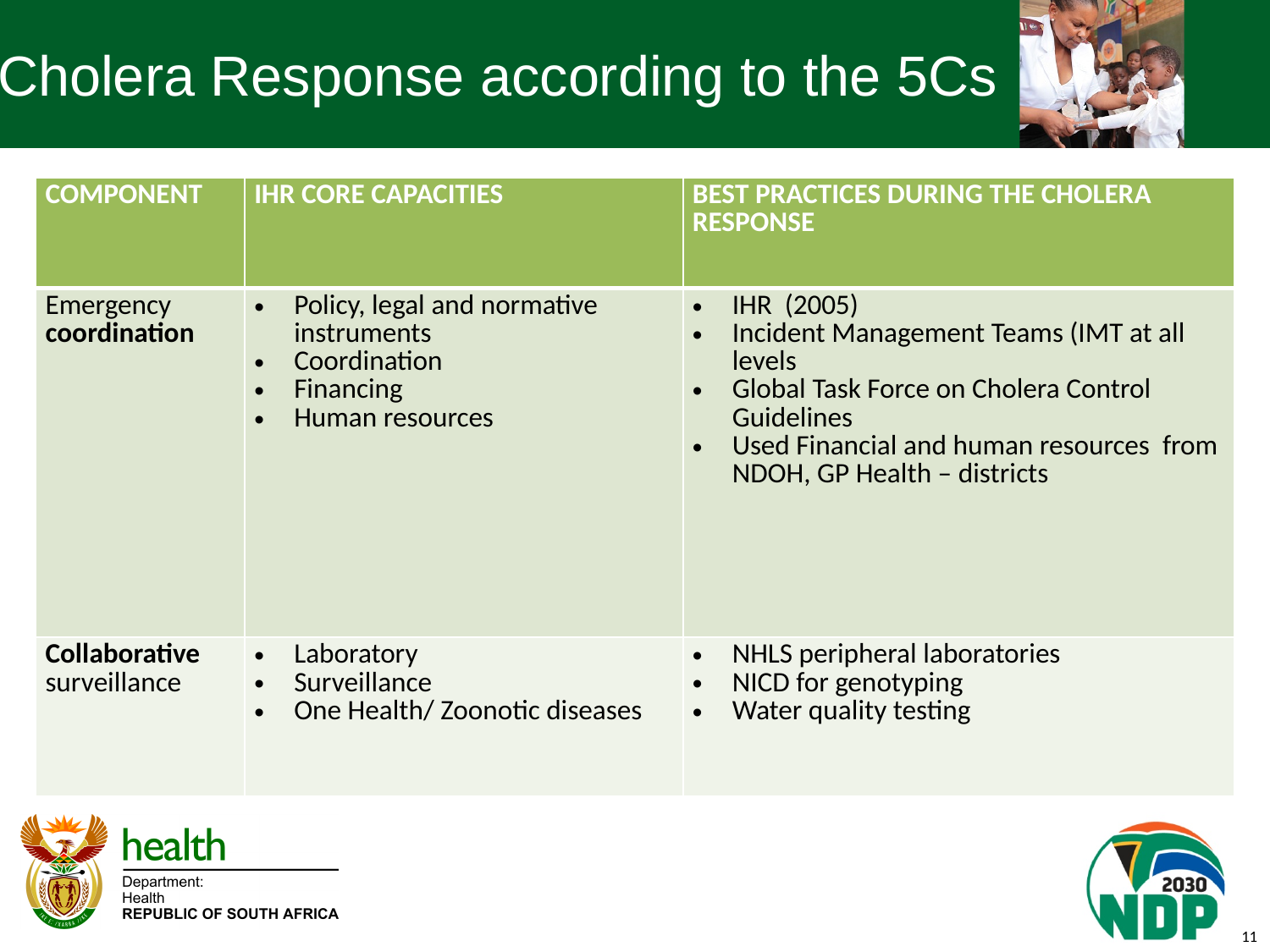

# Cholera Response according to the 5Cs

| COMPONENT | IHR CORE CAPACITIES | BEST PRACTICES DURING THE CHOLERA RESPONSE |
| --- | --- | --- |
| Emergency coordination | Policy, legal and normative instruments Coordination Financing Human resources | IHR (2005) Incident Management Teams (IMT at all levels Global Task Force on Cholera Control Guidelines Used Financial and human resources from NDOH, GP Health – districts |
| Collaborative surveillance | Laboratory Surveillance One Health/ Zoonotic diseases | NHLS peripheral laboratories NICD for genotyping Water quality testing |